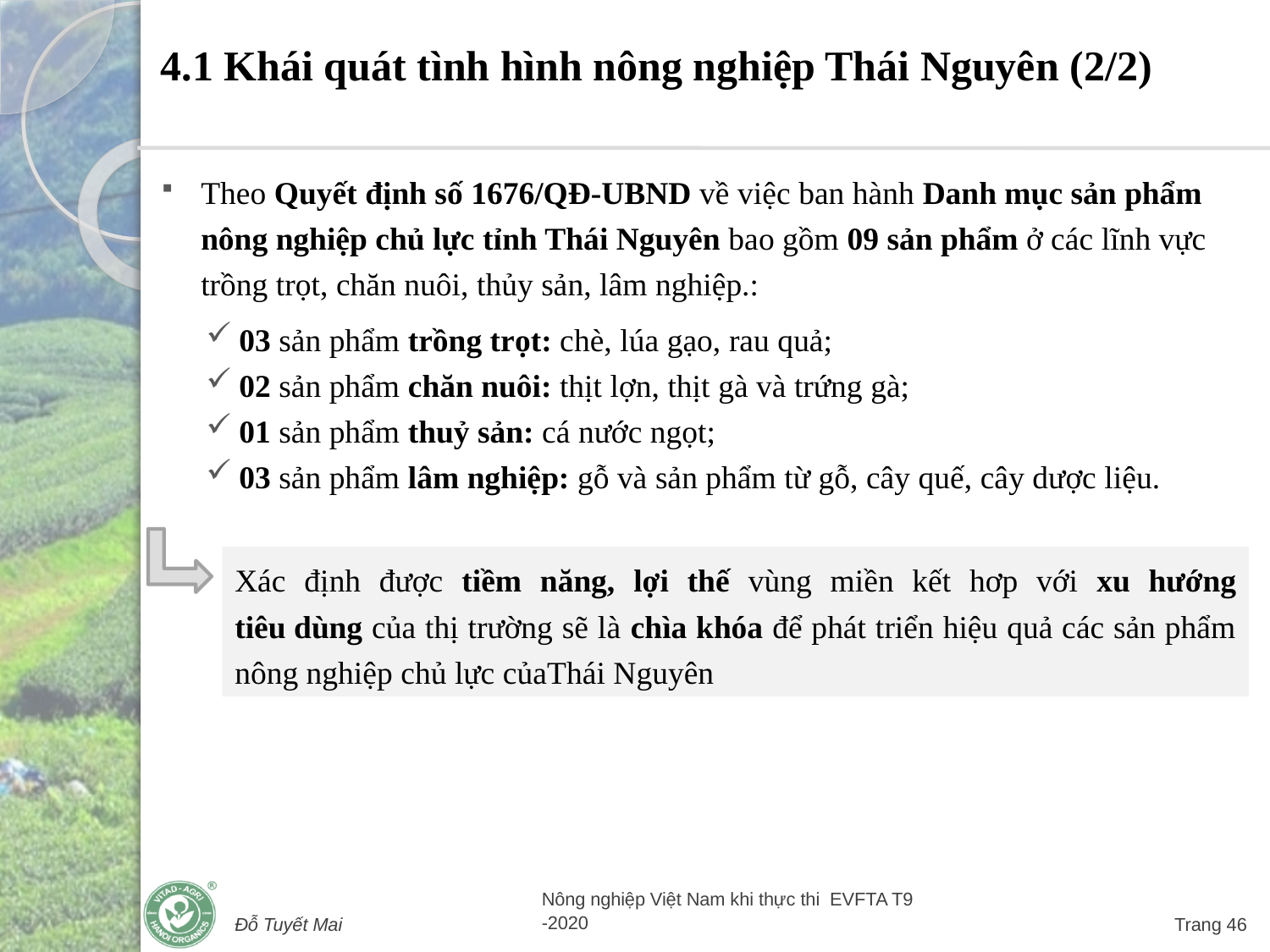

# 4.1 Khái quát tình hình nông nghiệp Thái Nguyên (2/2)
Theo Quyết định số 1676/QĐ-UBND về việc ban hành Danh mục sản phẩm nông nghiệp chủ lực tỉnh Thái Nguyên bao gồm 09 sản phẩm ở các lĩnh vực trồng trọt, chăn nuôi, thủy sản, lâm nghiệp.:
03 sản phẩm trồng trọt: chè, lúa gạo, rau quả;
02 sản phẩm chăn nuôi: thịt lợn, thịt gà và trứng gà;
01 sản phẩm thuỷ sản: cá nước ngọt;
03 sản phẩm lâm nghiệp: gỗ và sản phẩm từ gỗ, cây quế, cây dược liệu.

Xác định được tiềm năng, lợi thế vùng miền kết hơp với xu hướng tiêu dùng của thị trường sẽ là chìa khóa để phát triển hiệu quả các sản phẩm nông nghiệp chủ lực củaThái Nguyên
Đỗ Tuyết Mai
Nông nghiệp Việt Nam khi thực thi  EVFTA T9 -2020
Trang 46